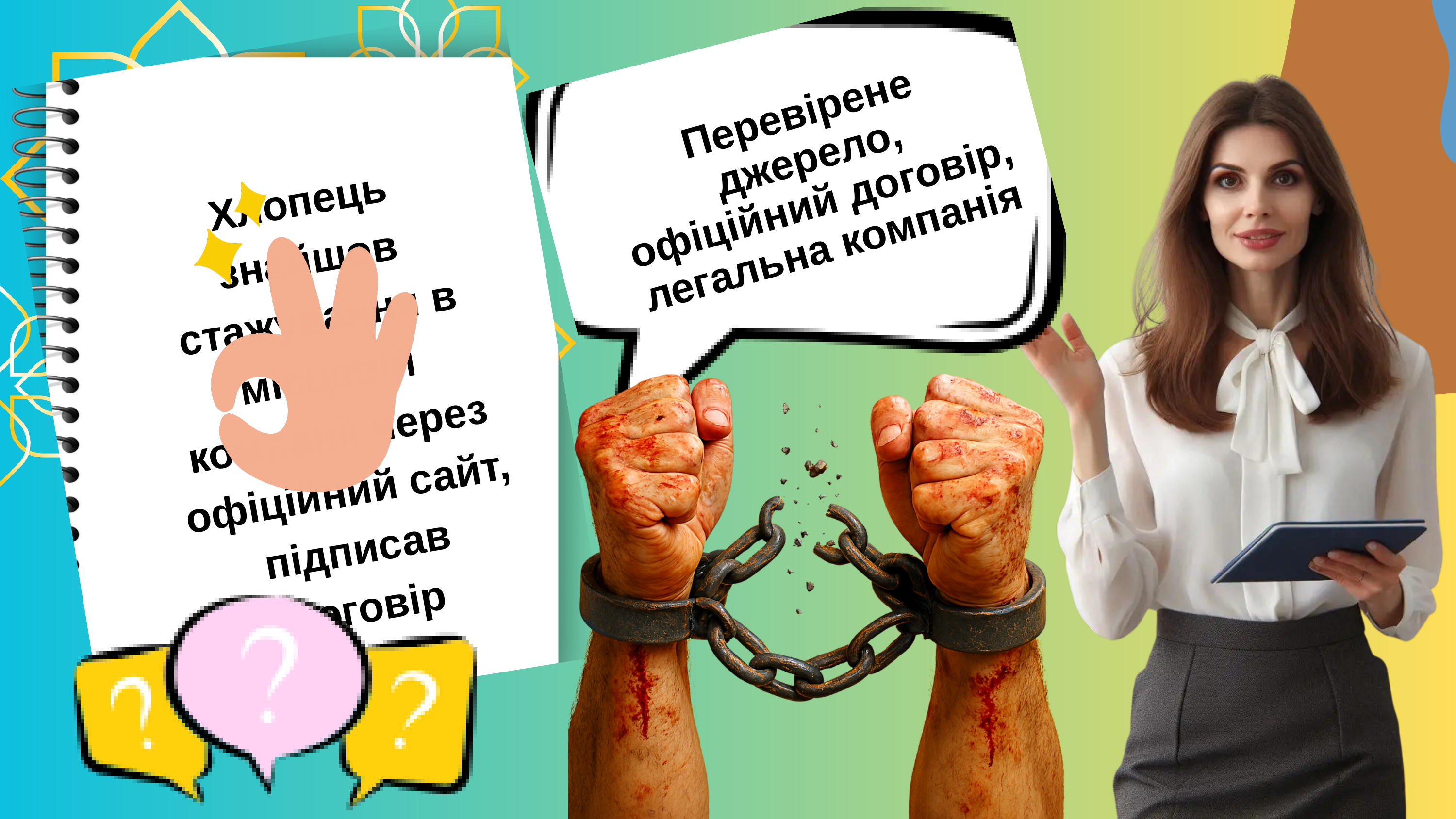

Перевірене джерело, офіційний договір, легальна компанія

Хлопець знайшов стажування в місцевій компанії через офіційний сайт, підписав договір